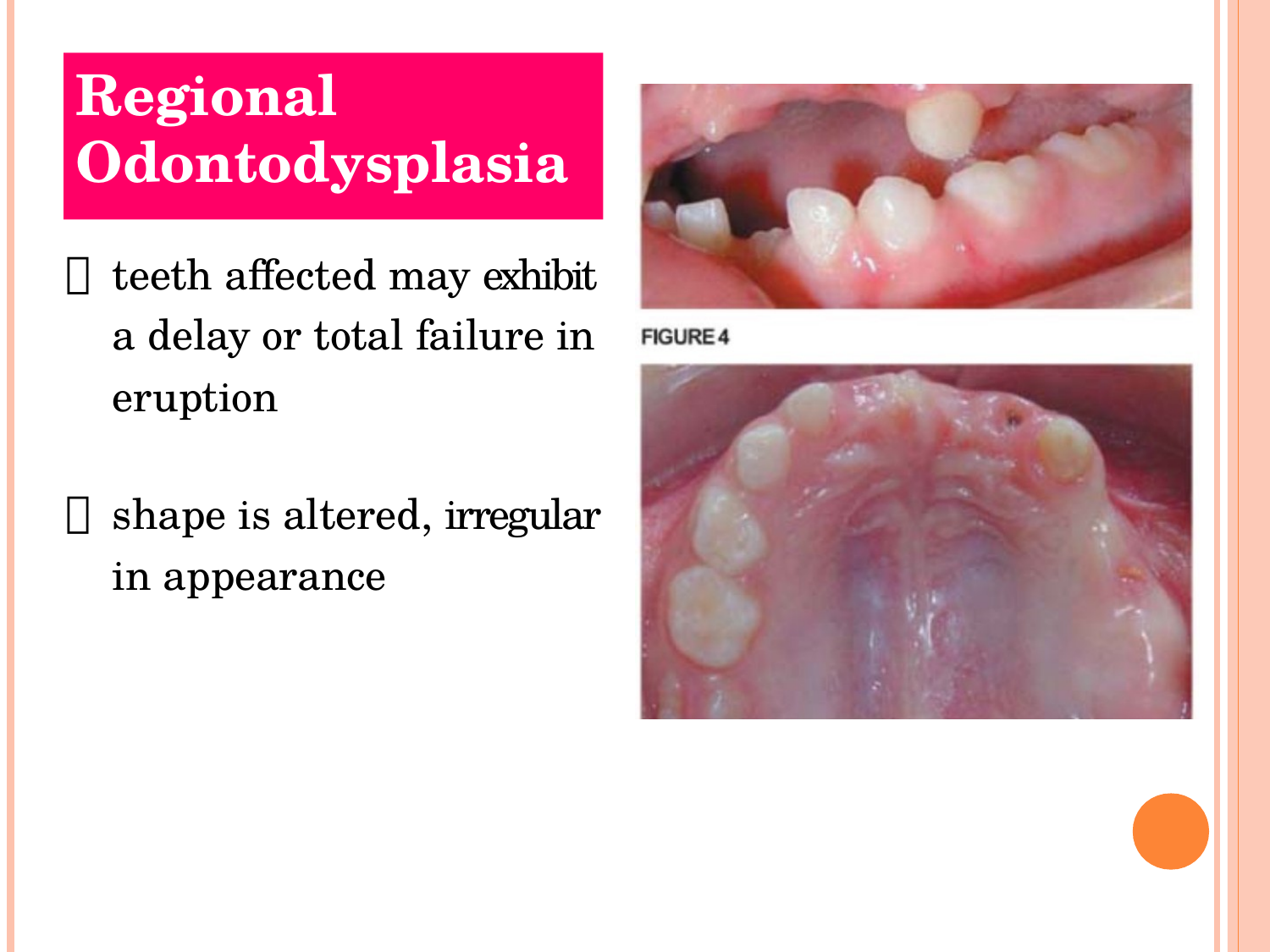

# Regional  Odontodysplasia

teeth affected may exhibit  a delay or total failure in  eruption

shape is altered, irregular  in appearance